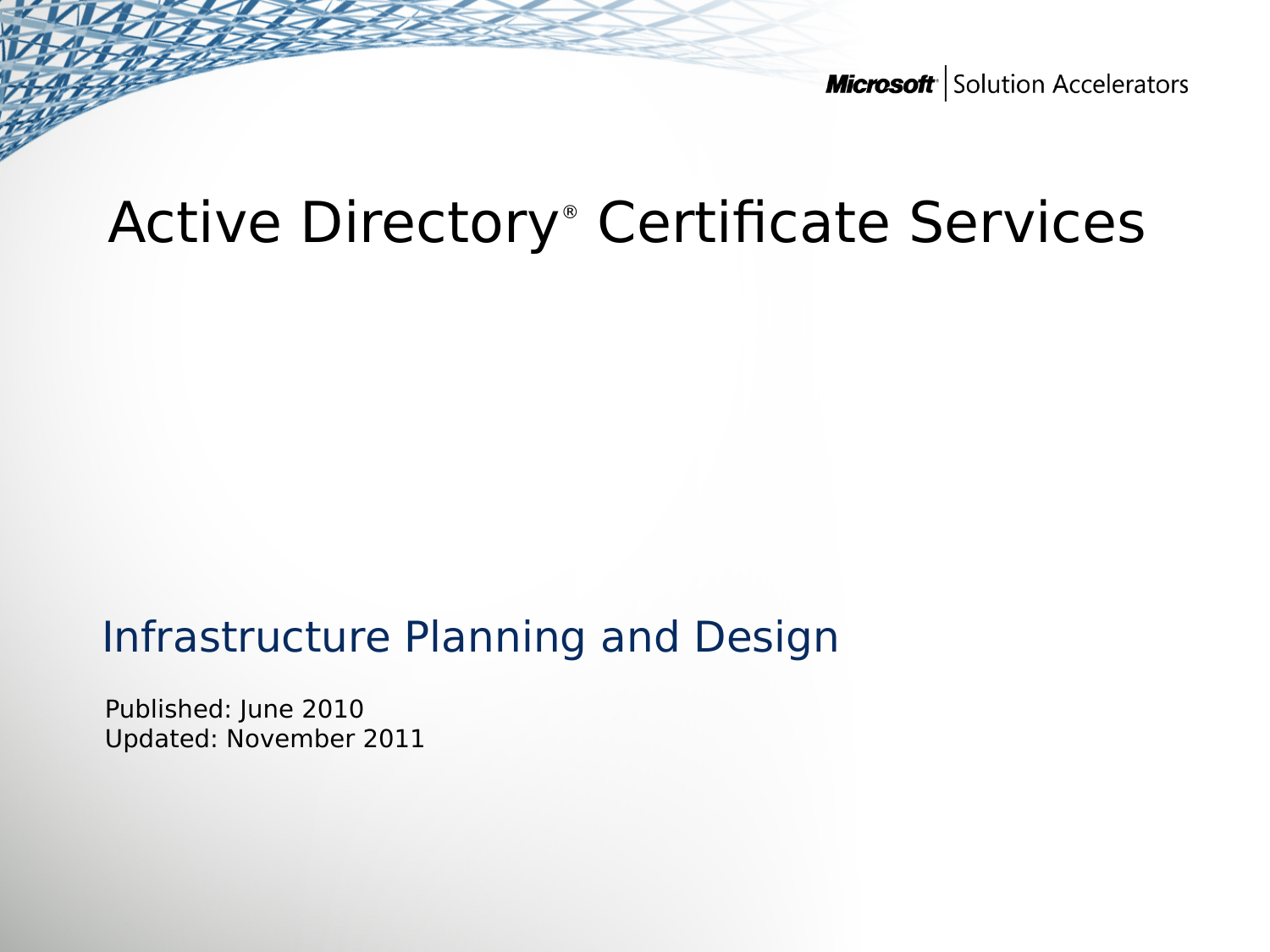

Active Directory® Certificate Services
Infrastructure Planning and Design

 Published: June 2010
 Updated: November 2011